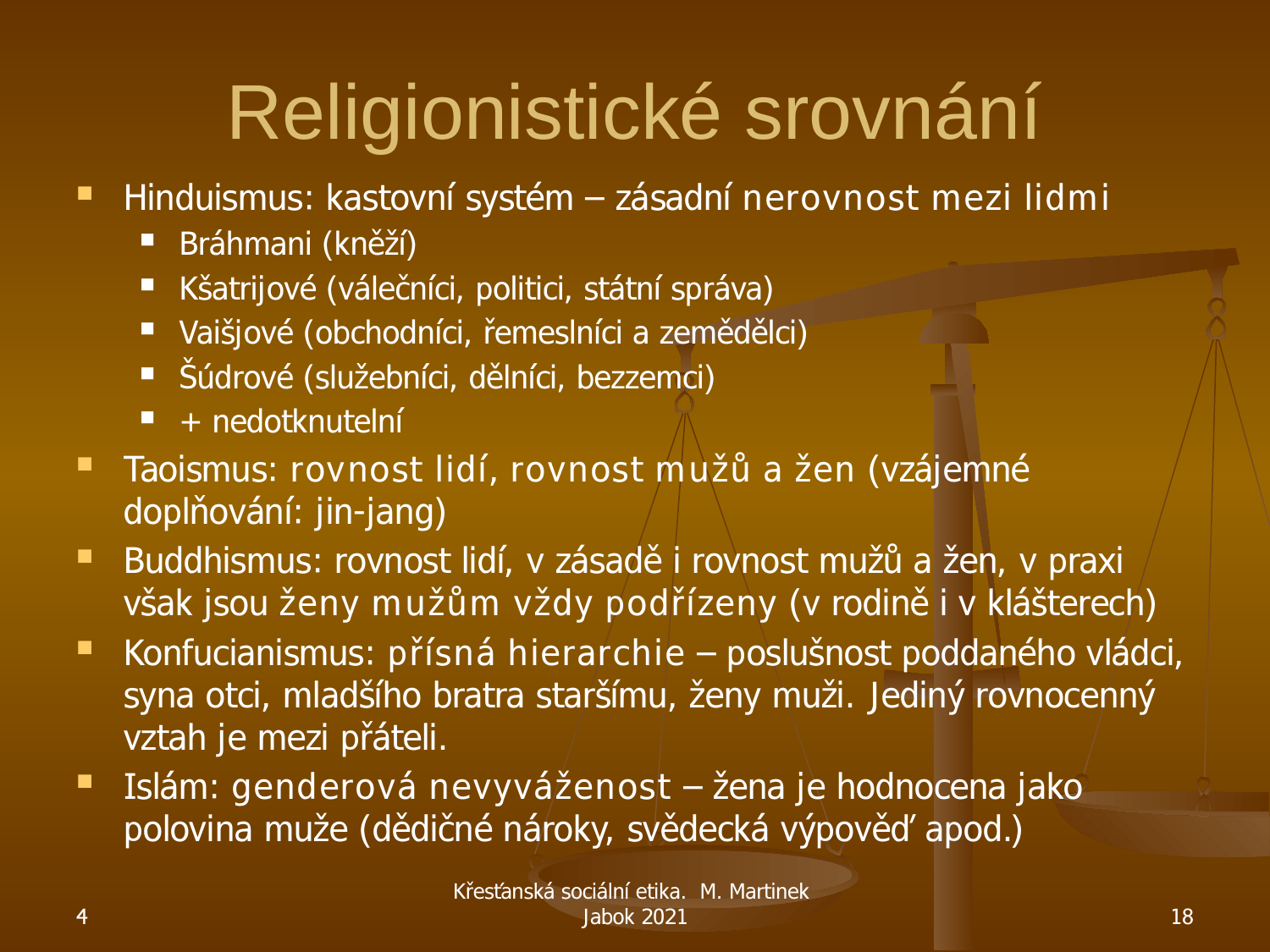

# Religionistické srovnání
Hinduismus: kastovní systém – zásadní nerovnost mezi lidmi
Bráhmani (kněží)
Kšatrijové (válečníci, politici, státní správa)
Vaišjové (obchodníci, řemeslníci a zemědělci)
Šúdrové (služebníci, dělníci, bezzemci)
+ nedotknutelní
Taoismus: rovnost lidí, rovnost mužů a žen (vzájemné doplňování: jin-jang)
Buddhismus: rovnost lidí, v zásadě i rovnost mužů a žen, v praxi však jsou ženy mužům vždy podřízeny (v rodině i v klášterech)
Konfucianismus: přísná hierarchie – poslušnost poddaného vládci, syna otci, mladšího bratra staršímu, ženy muži. Jediný rovnocenný vztah je mezi přáteli.
Islám: genderová nevyváženost – žena je hodnocena jako polovina muže (dědičné nároky, svědecká výpověď apod.)

4
Křesťanská sociální etika.  M. Martinek  Jabok 2021
18